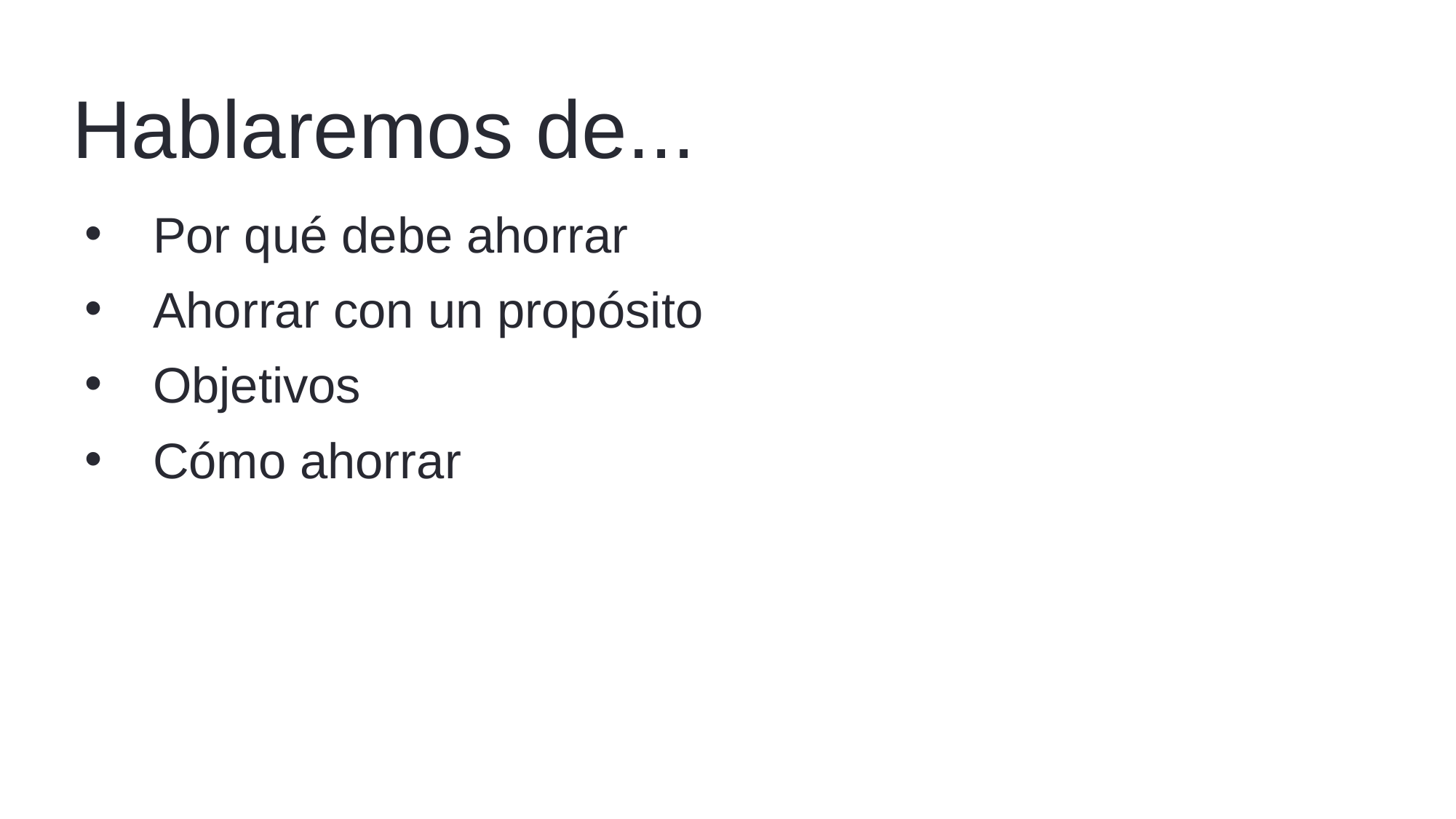

# Hablaremos de...
Por qué debe ahorrar
Ahorrar con un propósito
Objetivos
Cómo ahorrar